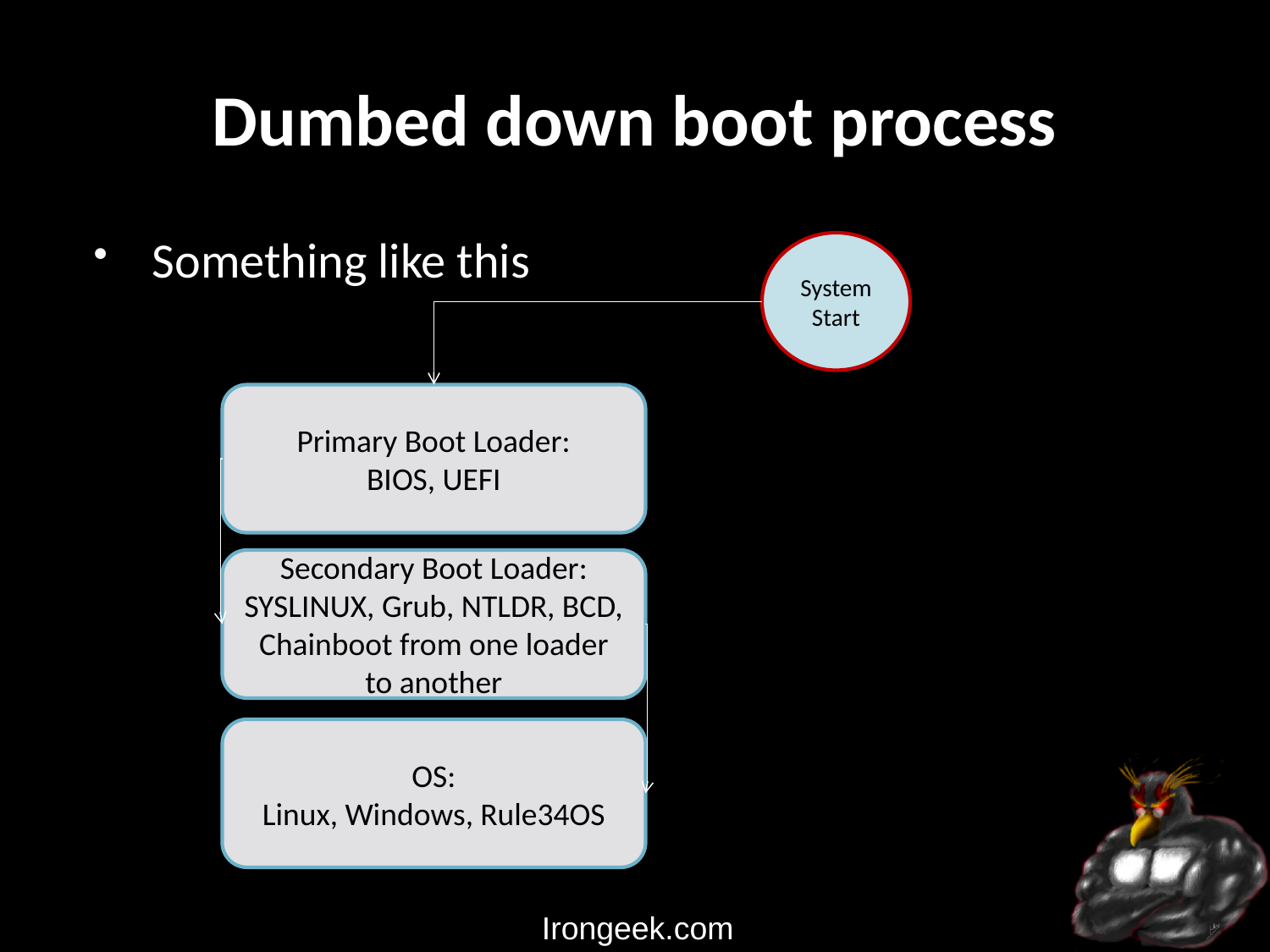

# Dumbed down boot process
Something like this
System Start
Primary Boot Loader:
BIOS, UEFI
Secondary Boot Loader:
SYSLINUX, Grub, NTLDR, BCD, Chainboot from one loader to another
OS:
Linux, Windows, Rule34OS